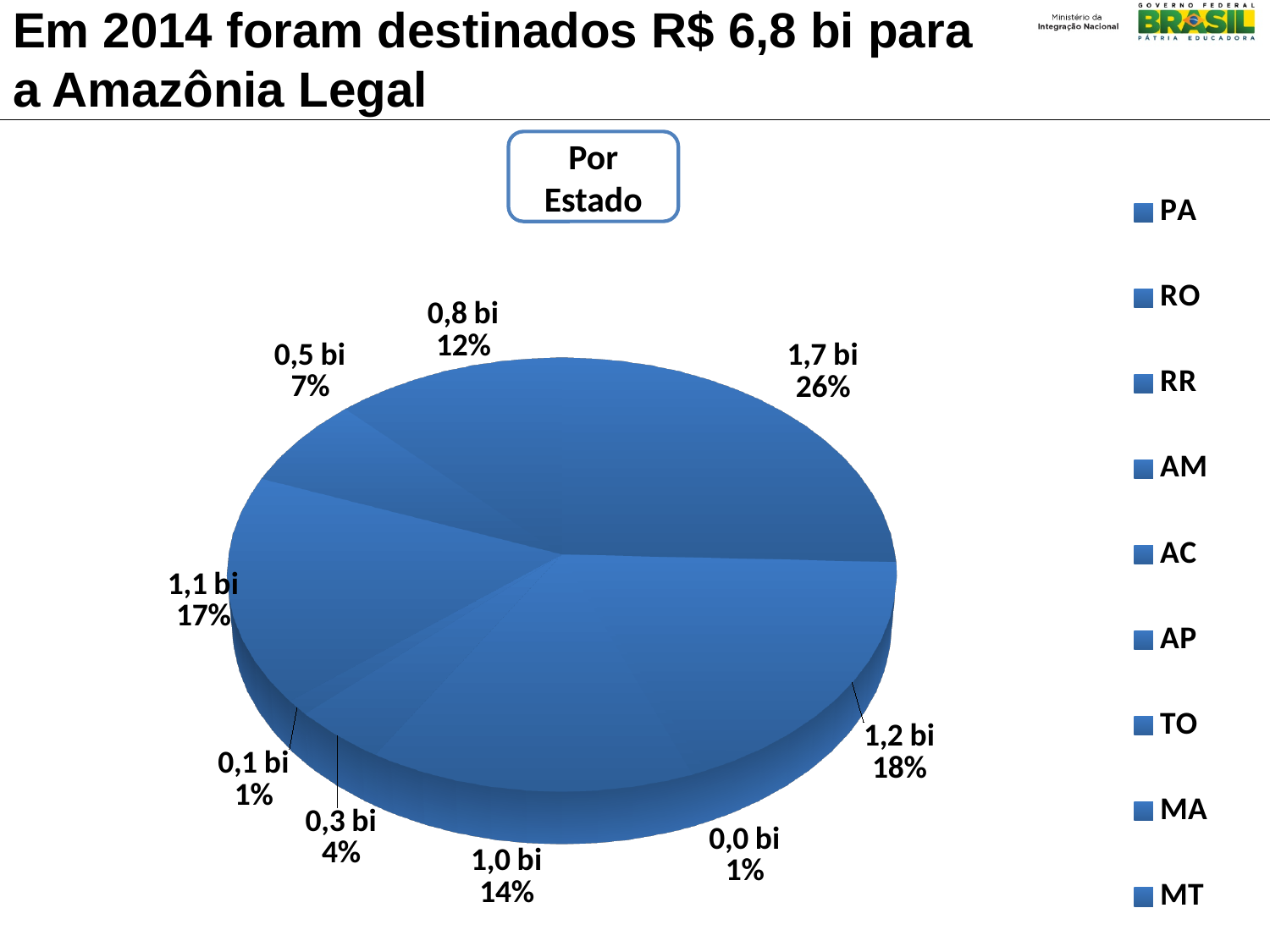

# Em 2014 foram destinados R$ 6,8 bi para a Amazônia Legal

[unsupported chart]

Por Estado
5